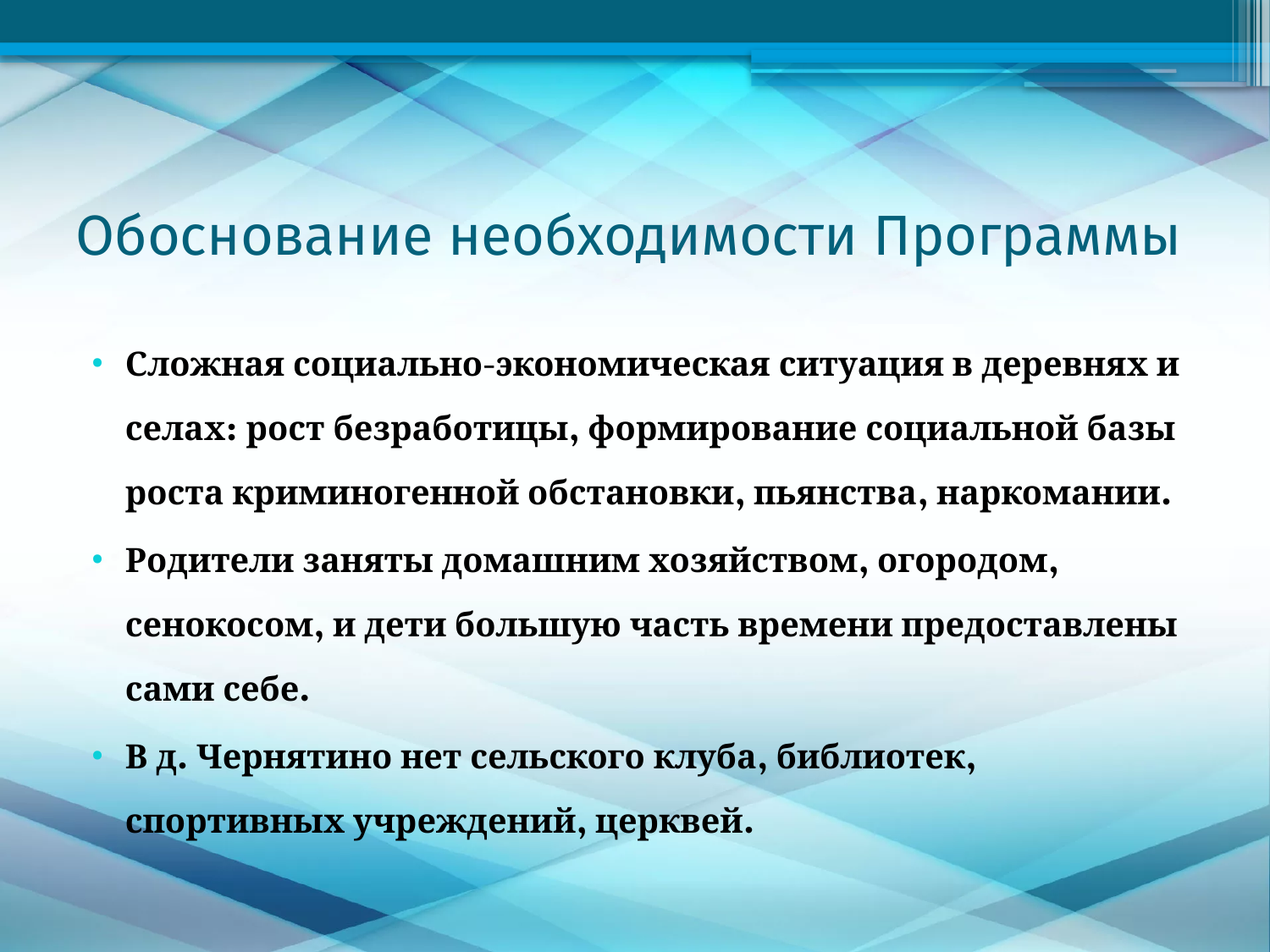

# Обоснование необходимости Программы
Сложная социально-экономическая ситуация в деревнях и селах: рост безработицы, формирование социальной базы роста криминогенной обстановки, пьянства, наркомании.
Родители заняты домашним хозяйством, огородом, сенокосом, и дети большую часть времени предоставлены сами себе.
В д. Чернятино нет сельского клуба, библиотек, спортивных учреждений, церквей.